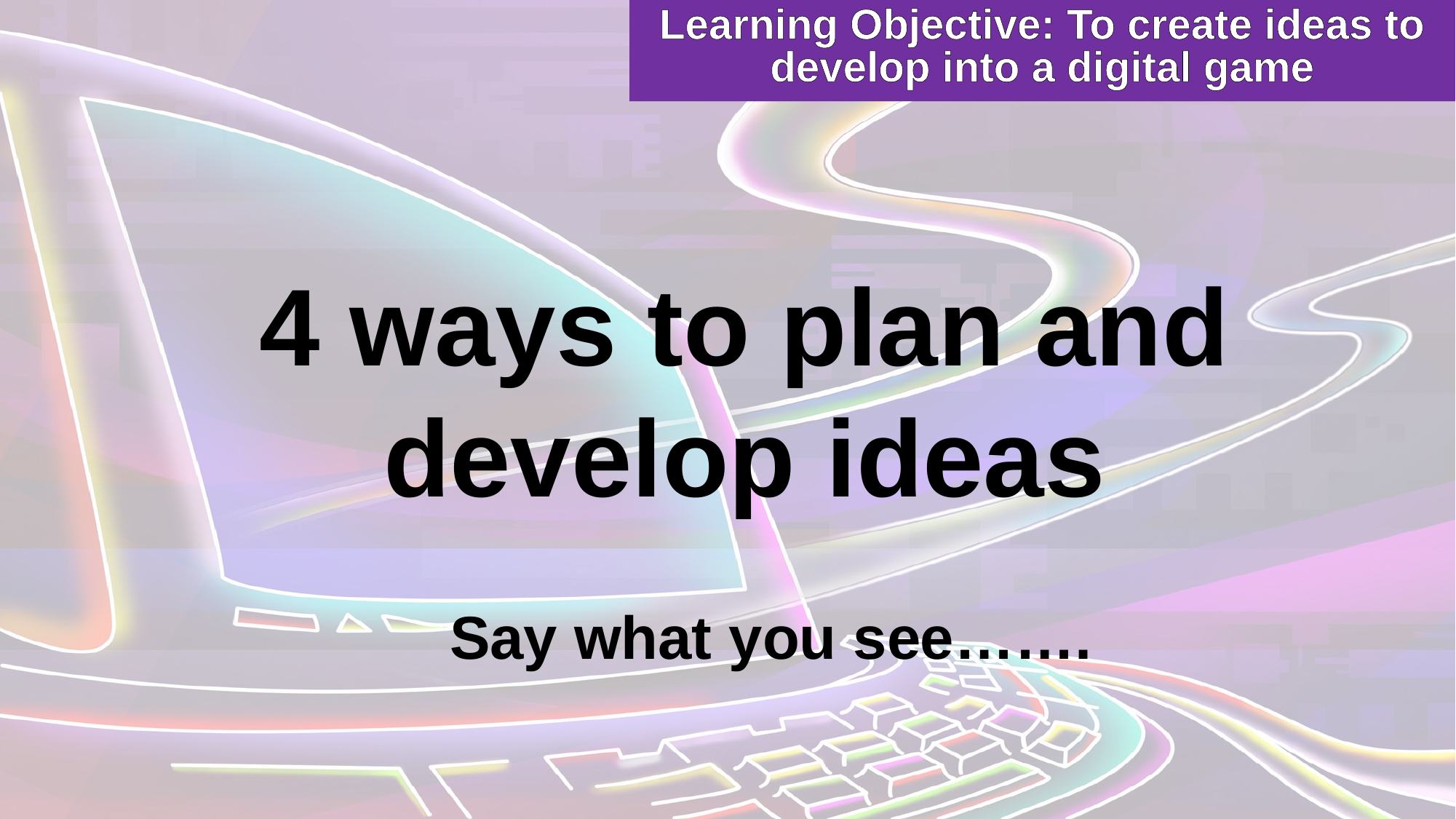

Learning Objective: To create ideas to develop into a digital game
4 ways to plan and
 develop ideas
Say what you see…….